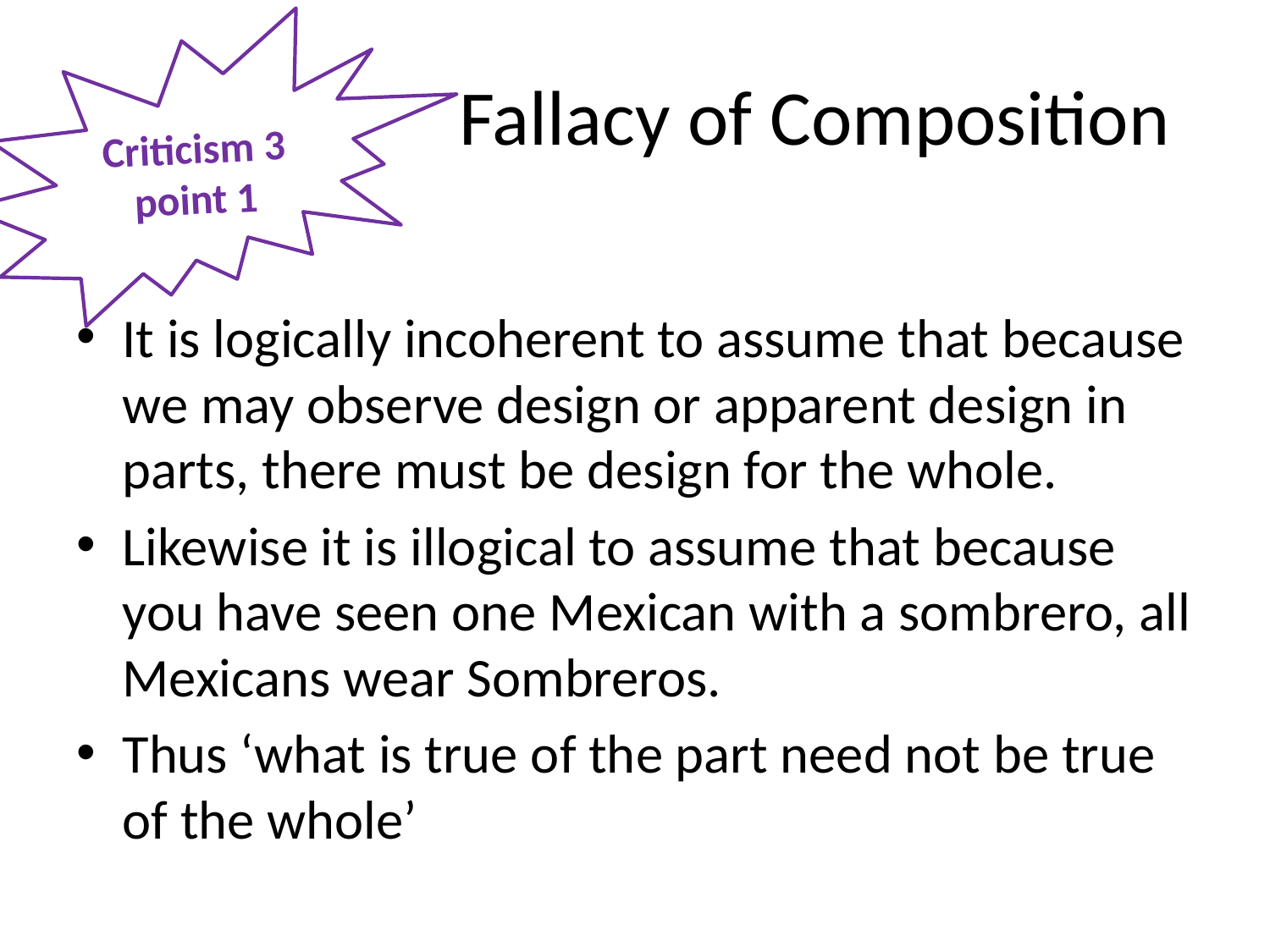

Criticism 3 point 1
# Fallacy of Composition
It is logically incoherent to assume that because we may observe design or apparent design in parts, there must be design for the whole.
Likewise it is illogical to assume that because you have seen one Mexican with a sombrero, all Mexicans wear Sombreros.
Thus ‘what is true of the part need not be true of the whole’